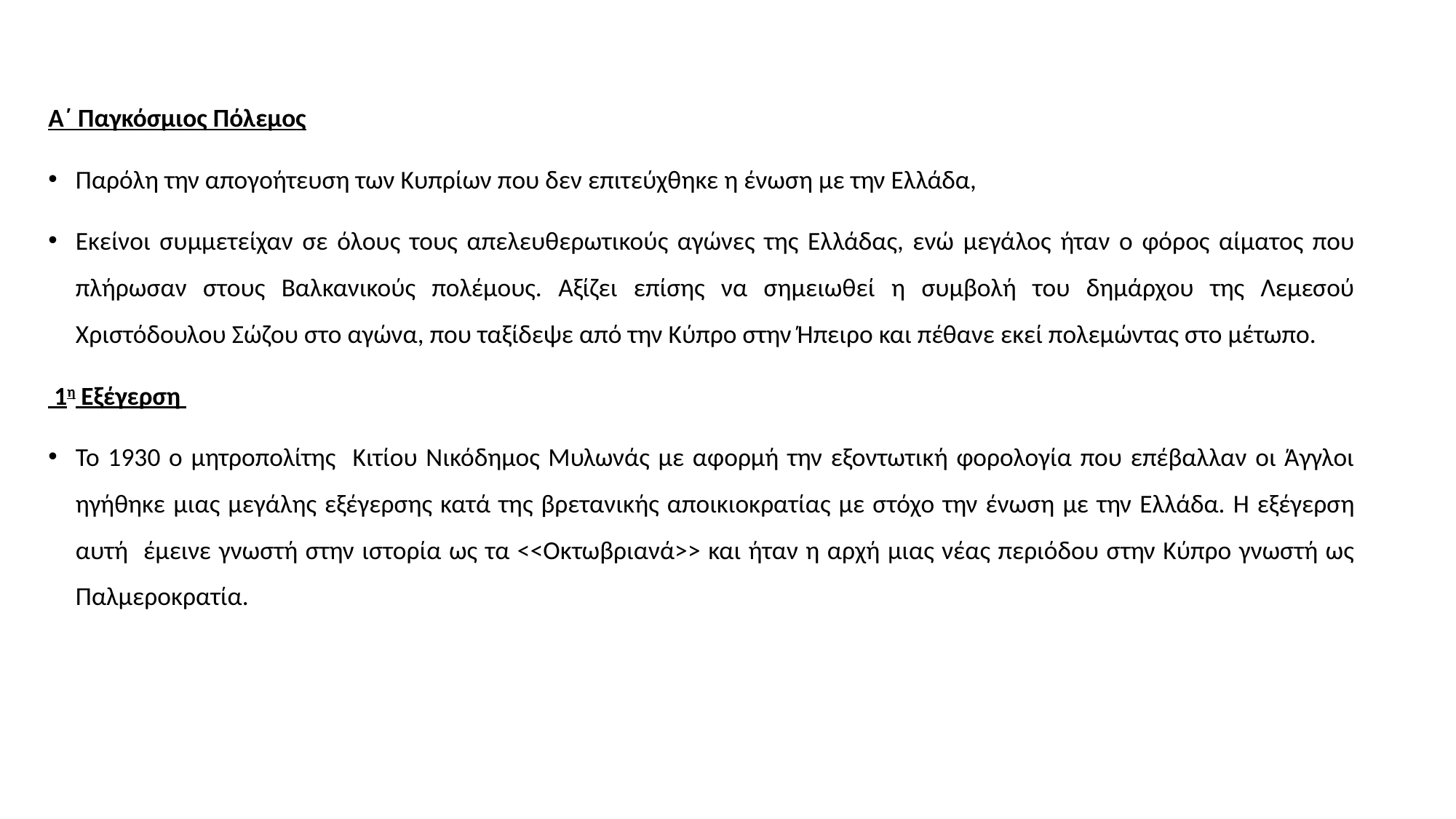

Α΄ Παγκόσμιος Πόλεμος
Παρόλη την απογοήτευση των Κυπρίων που δεν επιτεύχθηκε η ένωση με την Ελλάδα,
Εκείνοι συμμετείχαν σε όλους τους απελευθερωτικούς αγώνες της Ελλάδας, ενώ μεγάλος ήταν ο φόρος αίματος που πλήρωσαν στους Βαλκανικούς πολέμους. Αξίζει επίσης να σημειωθεί η συμβολή του δημάρχου της Λεμεσού Χριστόδουλου Σώζου στο αγώνα, που ταξίδεψε από την Κύπρο στην Ήπειρο και πέθανε εκεί πολεμώντας στο μέτωπο.
 1η Εξέγερση
Το 1930 ο μητροπολίτης  Κιτίου Νικόδημος Μυλωνάς με αφορμή την εξοντωτική φορολογία που επέβαλλαν οι Άγγλοι ηγήθηκε μιας μεγάλης εξέγερσης κατά της βρετανικής αποικιοκρατίας με στόχο την ένωση με την Ελλάδα. Η εξέγερση αυτή  έμεινε γνωστή στην ιστορία ως τα <<Οκτωβριανά>> και ήταν η αρχή μιας νέας περιόδου στην Κύπρο γνωστή ως Παλμεροκρατία.